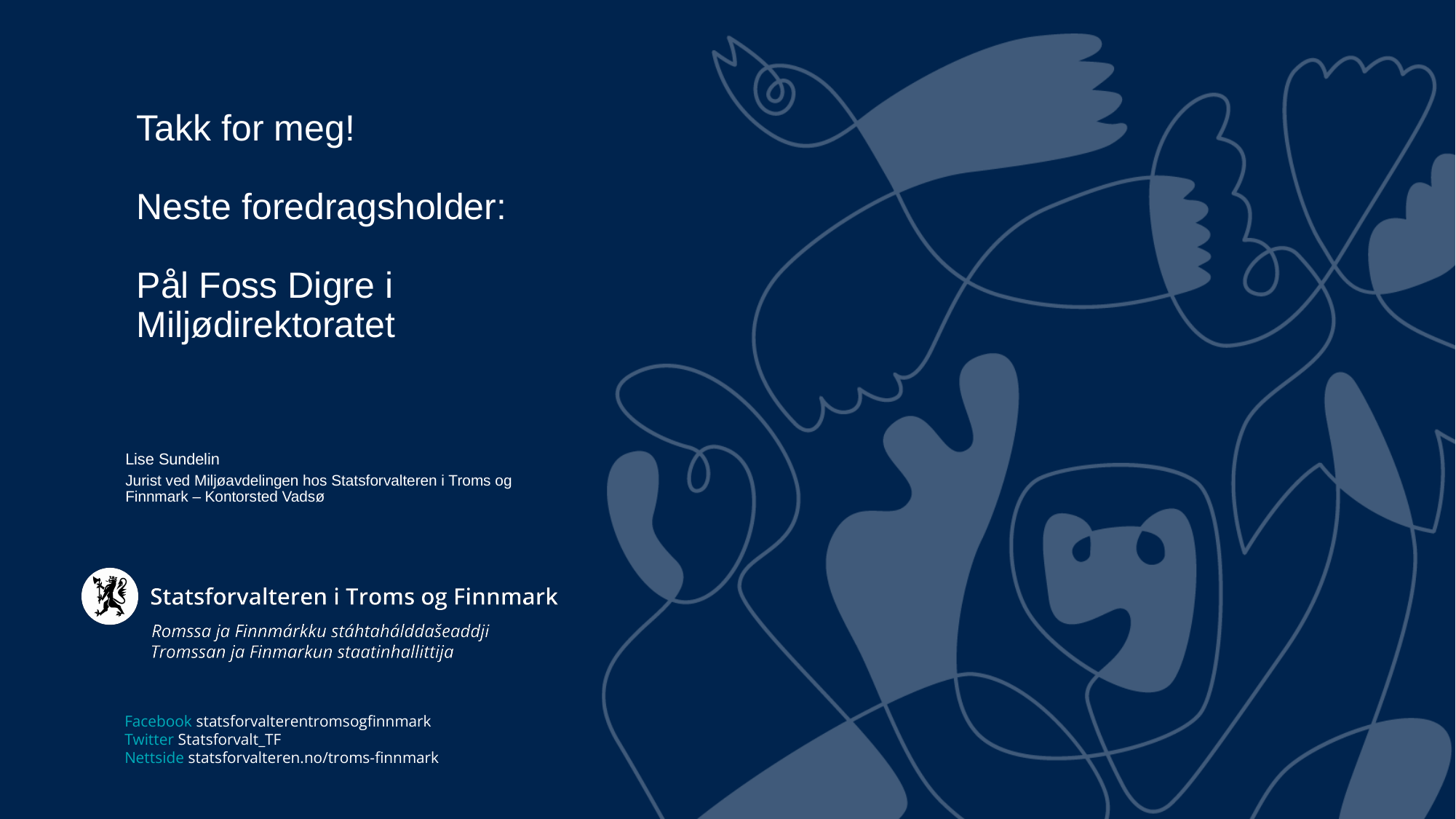

Takk for meg!
Neste foredragsholder:
Pål Foss Digre i Miljødirektoratet
Lise Sundelin
Jurist ved Miljøavdelingen hos Statsforvalteren i Troms og Finnmark – Kontorsted Vadsø